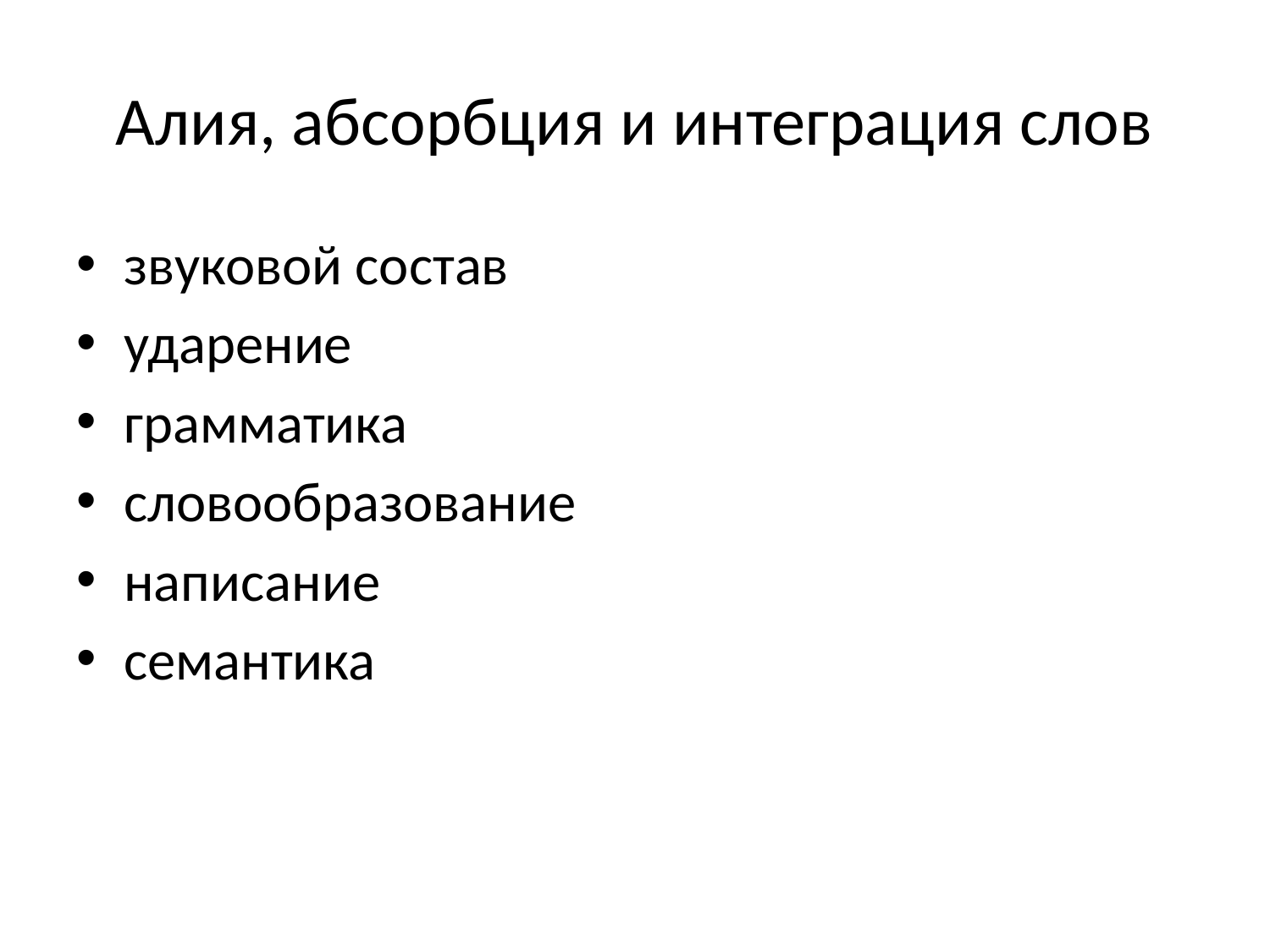

# Алия, абсорбция и интеграция слов
звуковой состав
ударение
грамматика
словообразование
написание
семантика